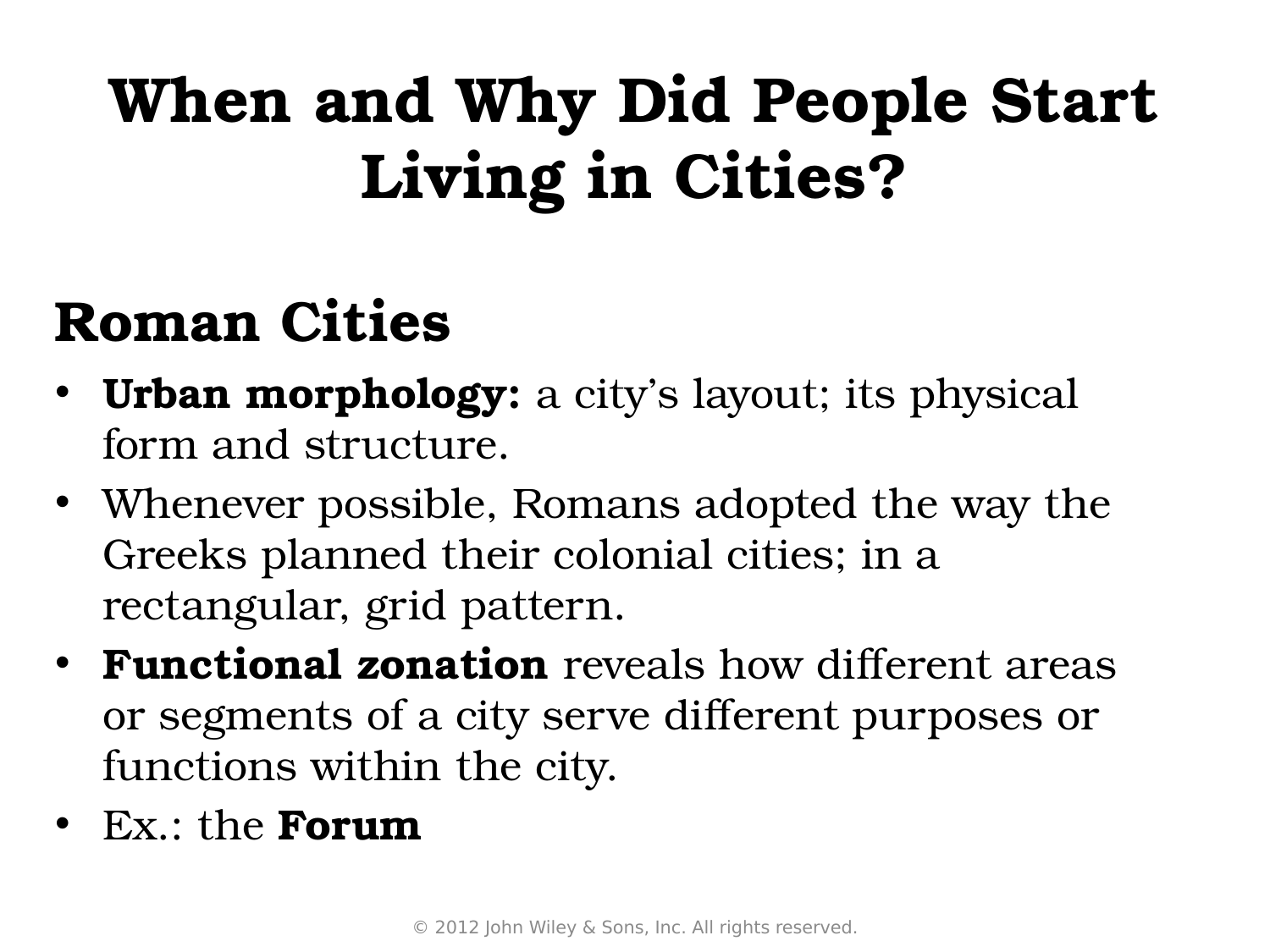

When and Why Did People Start Living in Cities?
Roman Cities
Urban morphology: a city’s layout; its physical form and structure.
Whenever possible, Romans adopted the way the Greeks planned their colonial cities; in a rectangular, grid pattern.
Functional zonation reveals how different areas or segments of a city serve different purposes or functions within the city.
Ex.: the Forum
© 2012 John Wiley & Sons, Inc. All rights reserved.